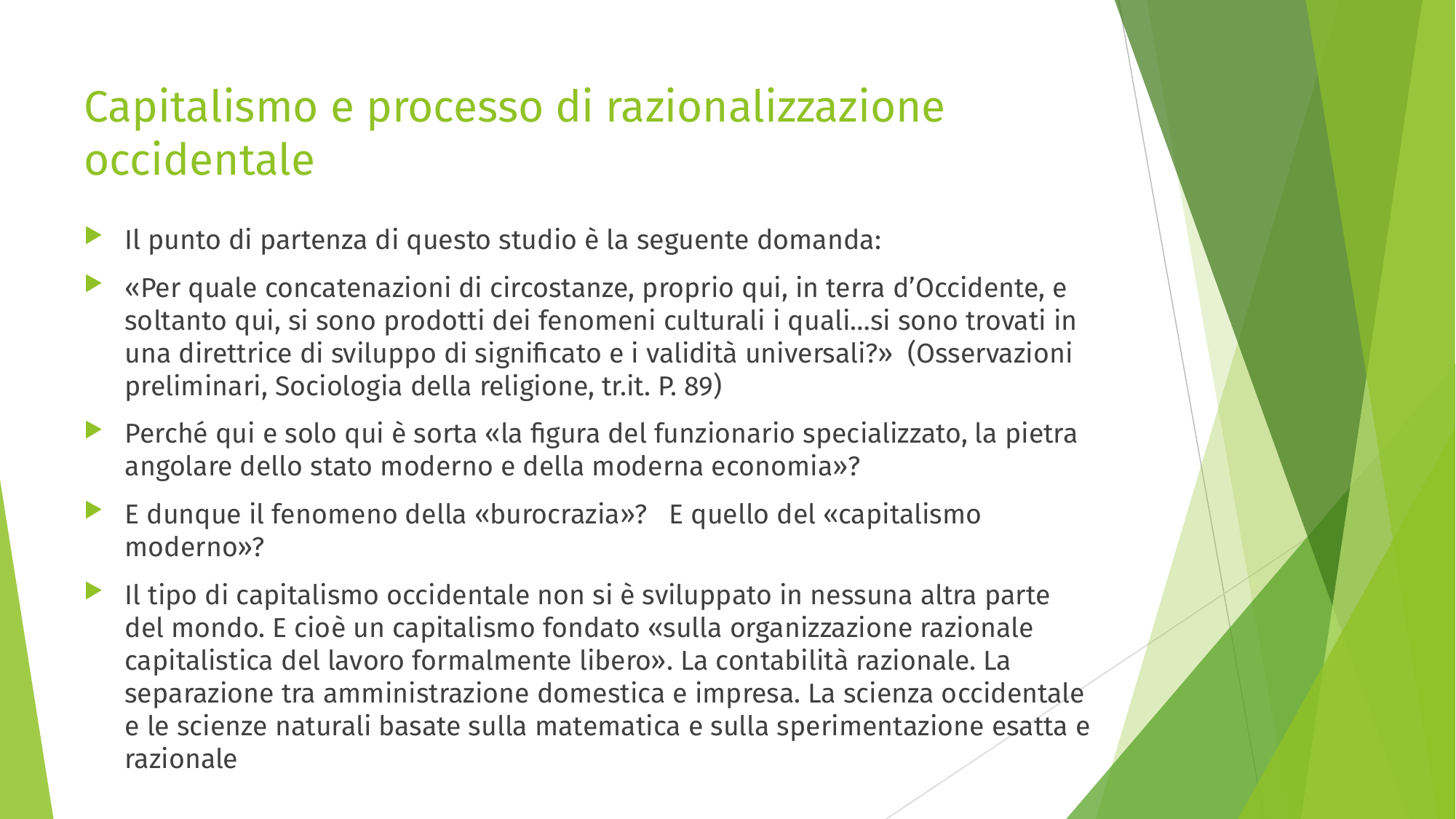

# Capitalismo e processo di razionalizzazione occidentale
Il punto di partenza di questo studio è la seguente domanda:
«Per quale concatenazioni di circostanze, proprio qui, in terra d’Occidente, e soltanto qui, si sono prodotti dei fenomeni culturali i quali…si sono trovati in una direttrice di sviluppo di significato e i validità universali?»  (Osservazioni preliminari, Sociologia della religione, tr.it. P. 89)
Perché qui e solo qui è sorta «la figura del funzionario specializzato, la pietra angolare dello stato moderno e della moderna economia»?
E dunque il fenomeno della «burocrazia»?   E quello del «capitalismo moderno»?
Il tipo di capitalismo occidentale non si è sviluppato in nessuna altra parte del mondo. E cioè un capitalismo fondato «sulla organizzazione razionale capitalistica del lavoro formalmente libero». La contabilità razionale. La separazione tra amministrazione domestica e impresa. La scienza occidentale e le scienze naturali basate sulla matematica e sulla sperimentazione esatta e razionale